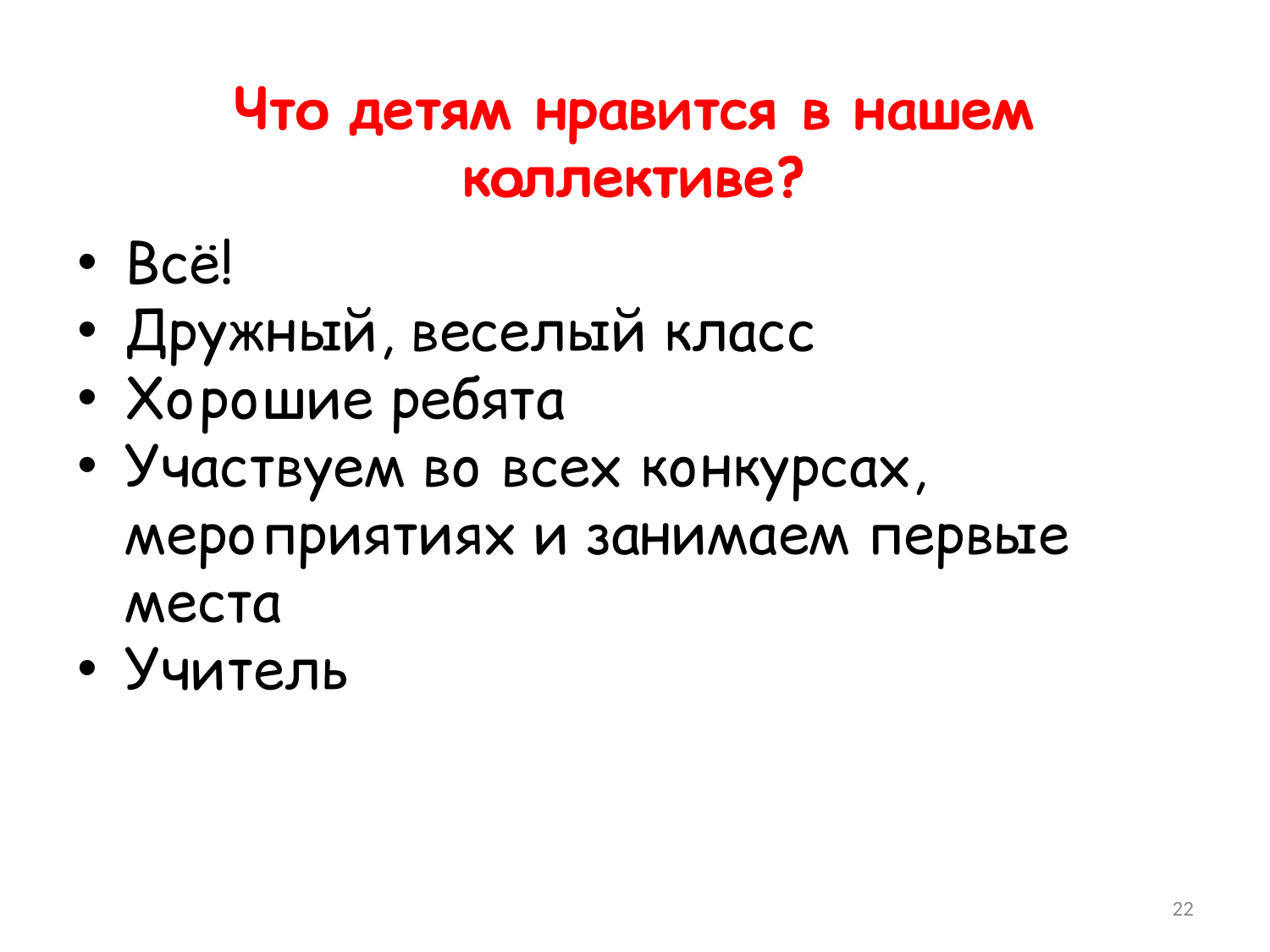

Что детям нравится в нашем коллективе?

Всё!
Дружный, веселый класс
Хорошие ребята
Участвуем во всех конкурсах, мероприятиях и занимаем первые места
Учитель

22